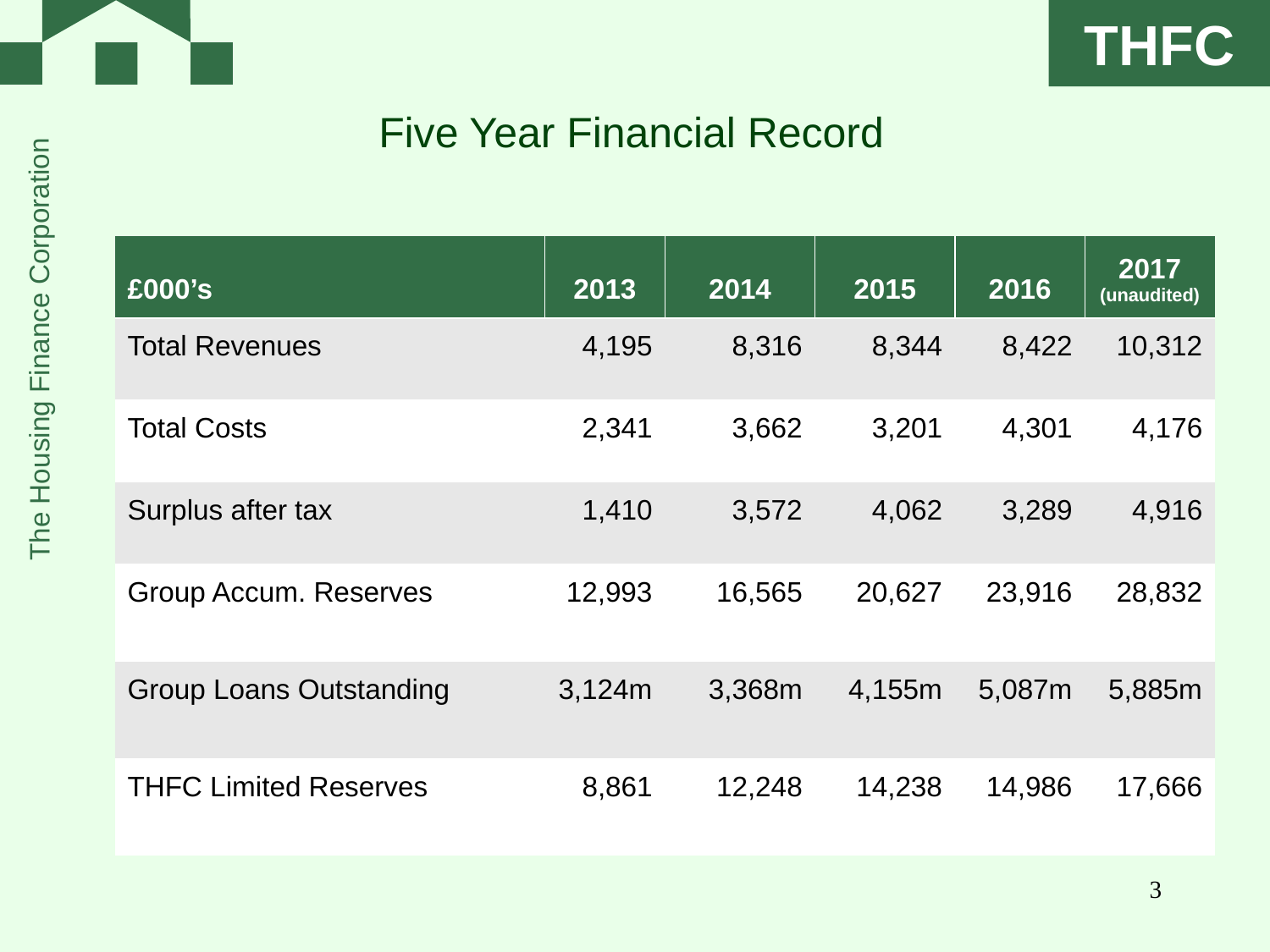

Five Year Financial Record
| £000’s | 2013 | 2014 | 2015 | 2016 | 2017 (unaudited) |
| --- | --- | --- | --- | --- | --- |
| Total Revenues | 4,195 | 8,316 | 8,344 | 8,422 | 10,312 |
| Total Costs | 2,341 | 3,662 | 3,201 | 4,301 | 4,176 |
| Surplus after tax | 1,410 | 3,572 | 4,062 | 3,289 | 4,916 |
| Group Accum. Reserves | 12,993 | 16,565 | 20,627 | 23,916 | 28,832 |
| Group Loans Outstanding | 3,124m | 3,368m | 4,155m | 5,087m | 5,885m |
| THFC Limited Reserves | 8,861 | 12,248 | 14,238 | 14,986 | 17,666 |
3